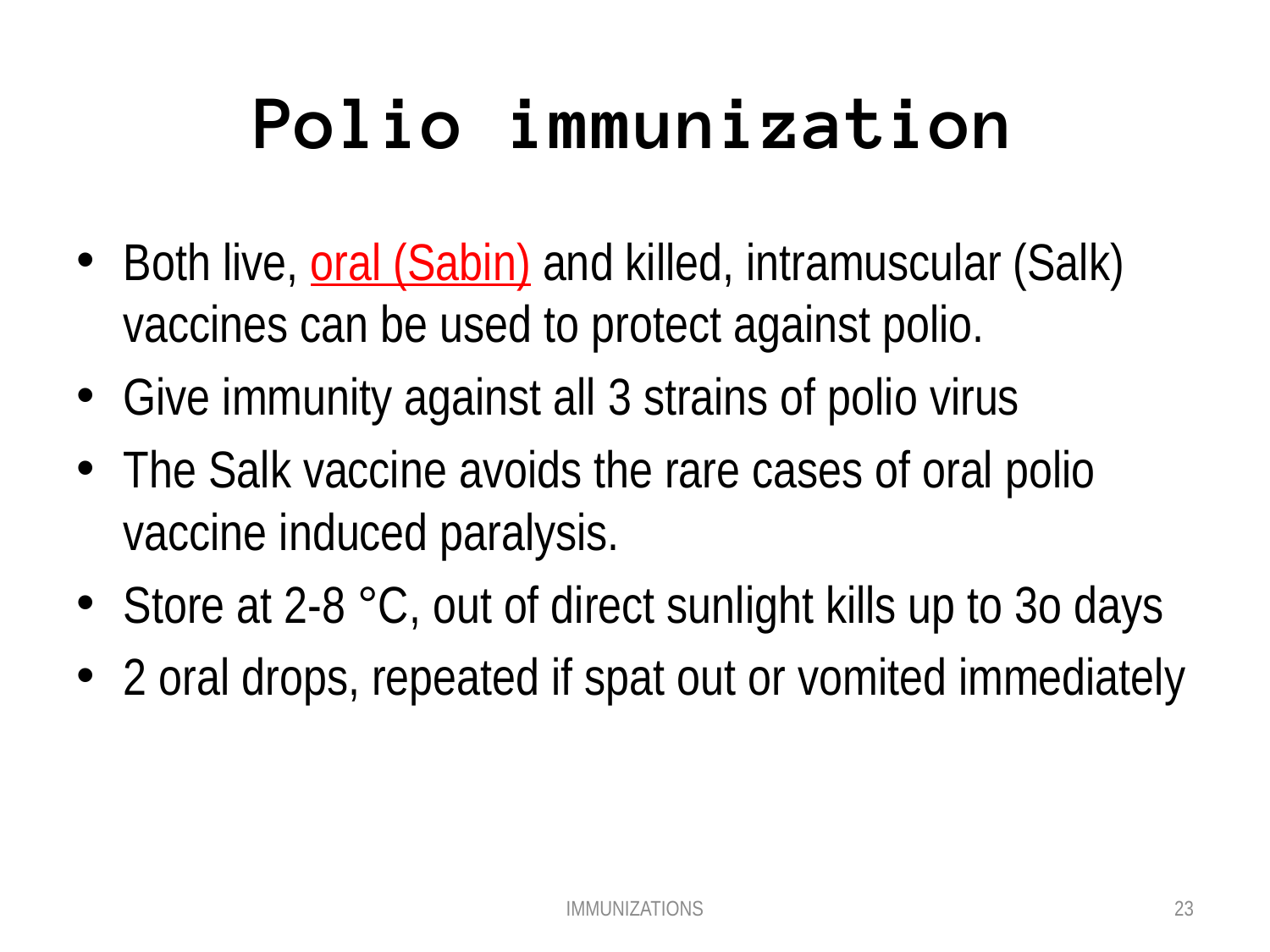

# Polio immunization
Both live, oral (Sabin) and killed, intramuscular (Salk) vaccines can be used to protect against polio.
Give immunity against all 3 strains of polio virus
The Salk vaccine avoids the rare cases of oral polio vaccine induced paralysis.
Store at 2-8 °C, out of direct sunlight kills up to 3o days
2 oral drops, repeated if spat out or vomited immediately

IMMUNIZATIONS
23